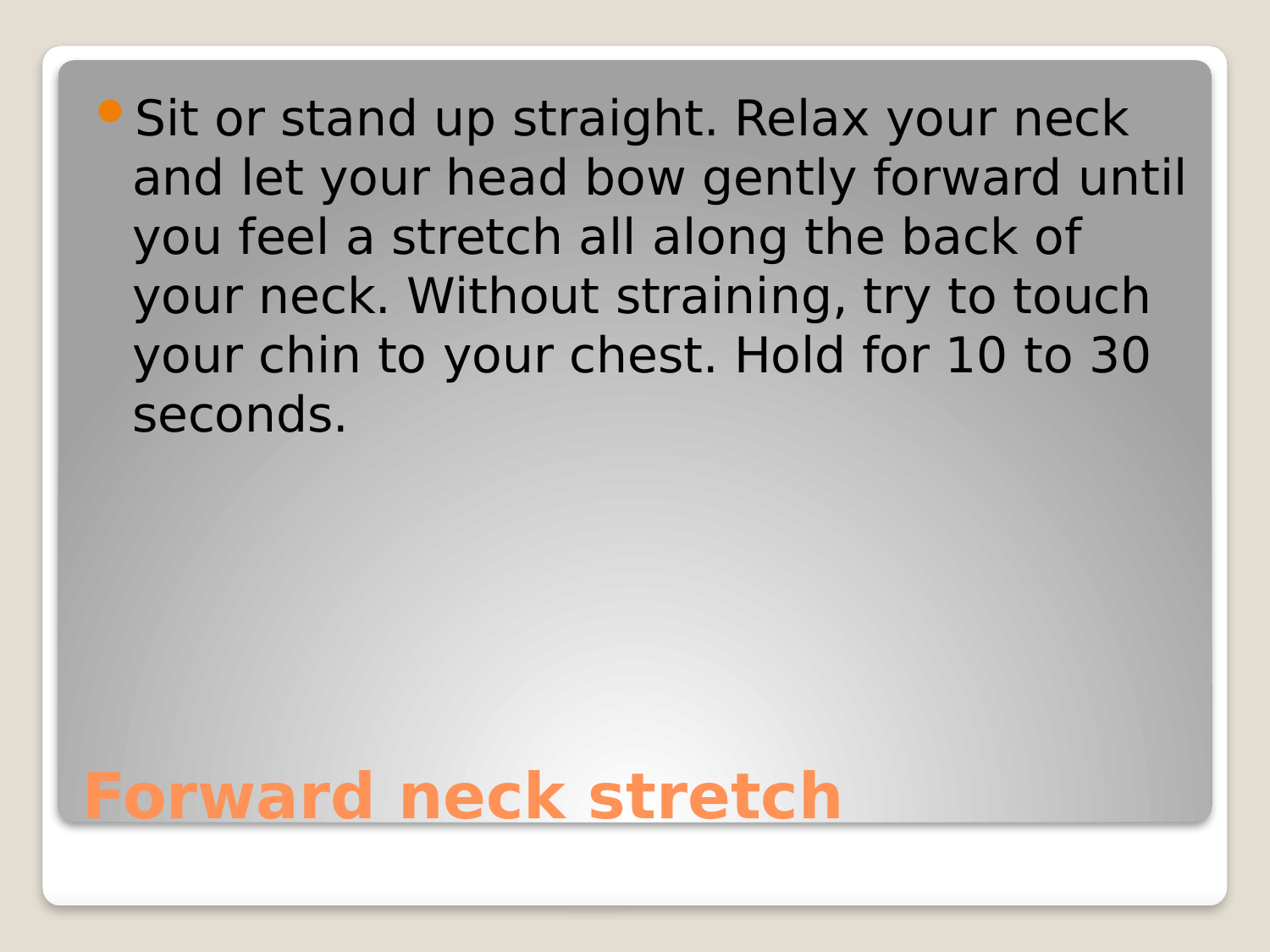

Sit or stand up straight. Relax your neck and let your head bow gently forward until you feel a stretch all along the back of your neck. Without straining, try to touch your chin to your chest. Hold for 10 to 30 seconds.

# Forward neck stretch